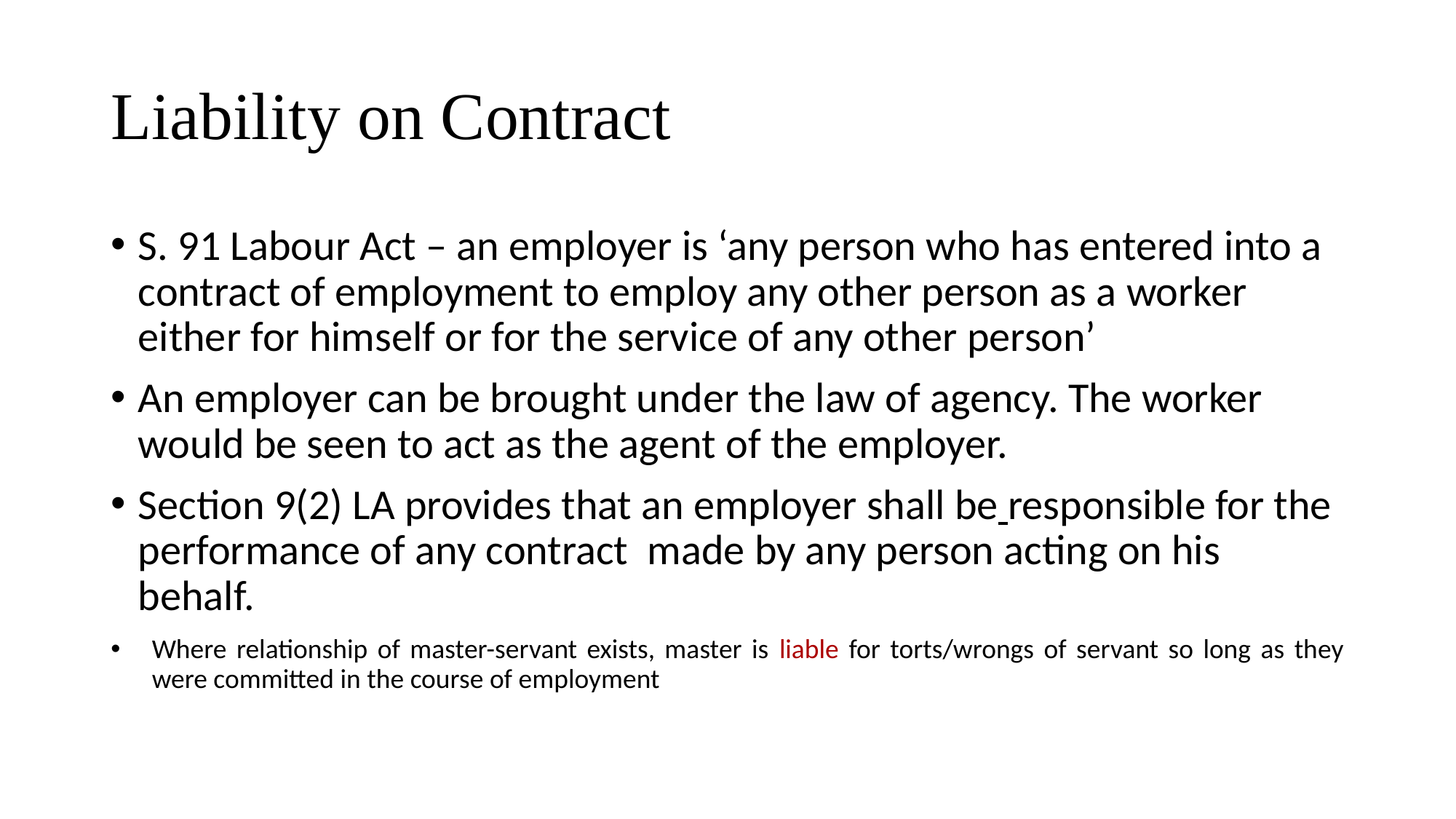

# Liability on Contract
S. 91 Labour Act – an employer is ‘any person who has entered into a contract of employment to employ any other person as a worker either for himself or for the service of any other person’
An employer can be brought under the law of agency. The worker would be seen to act as the agent of the employer.
Section 9(2) LA provides that an employer shall be responsible for the performance of any contract  made by any person acting on his behalf.
Where relationship of master-servant exists, master is liable for torts/wrongs of servant so long as they were committed in the course of employment